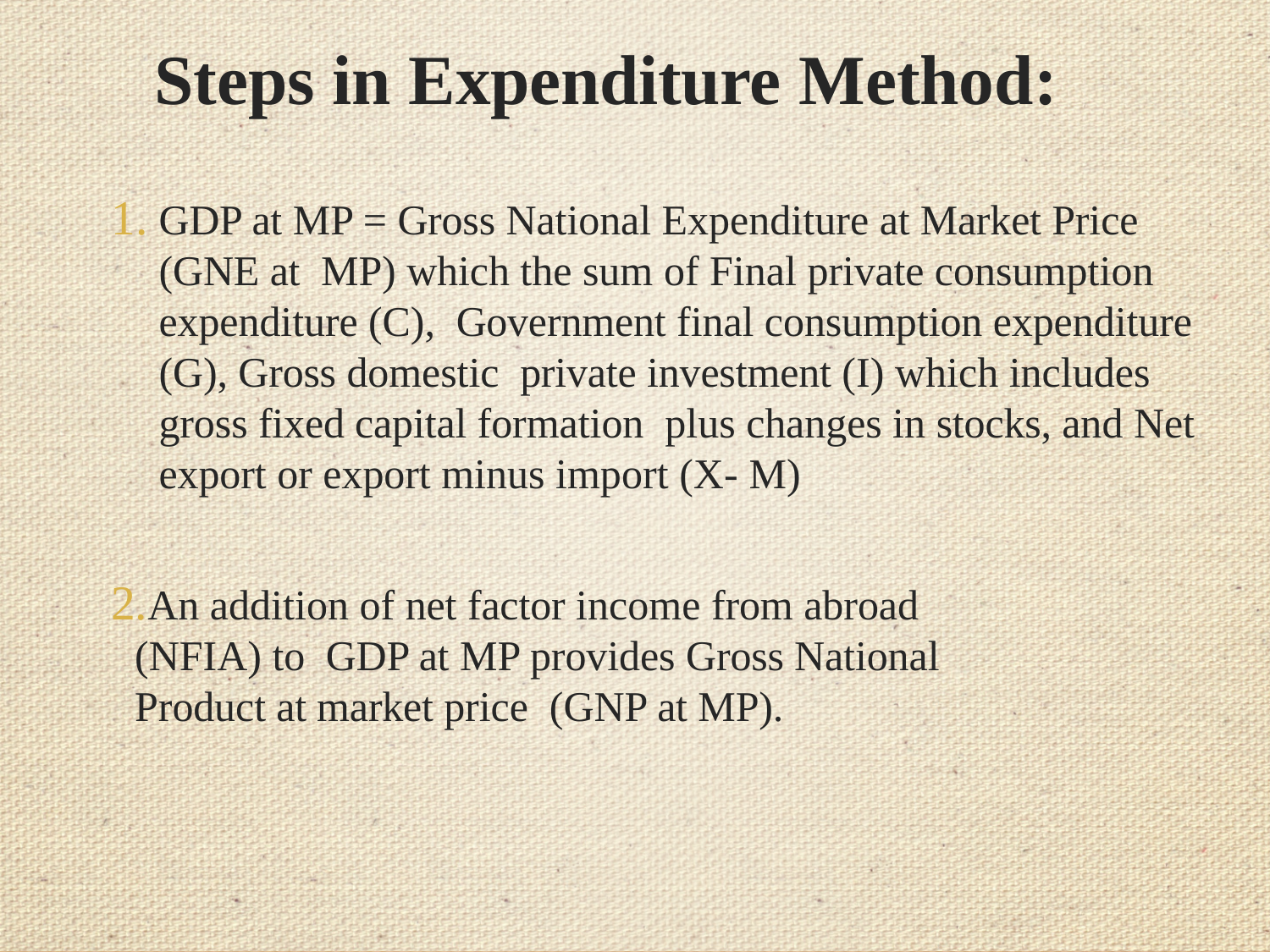

# Steps in Expenditure Method:
GDP at MP = Gross National Expenditure at Market Price (GNE at  MP) which the sum of Final private consumption expenditure (C),  Government final consumption expenditure (G), Gross domestic  private investment (I) which includes gross fixed capital formation  plus changes in stocks, and Net export or export minus import (X- M)

An addition of net factor income from abroad (NFIA) to  GDP at MP provides Gross National Product at market price  (GNP at MP).